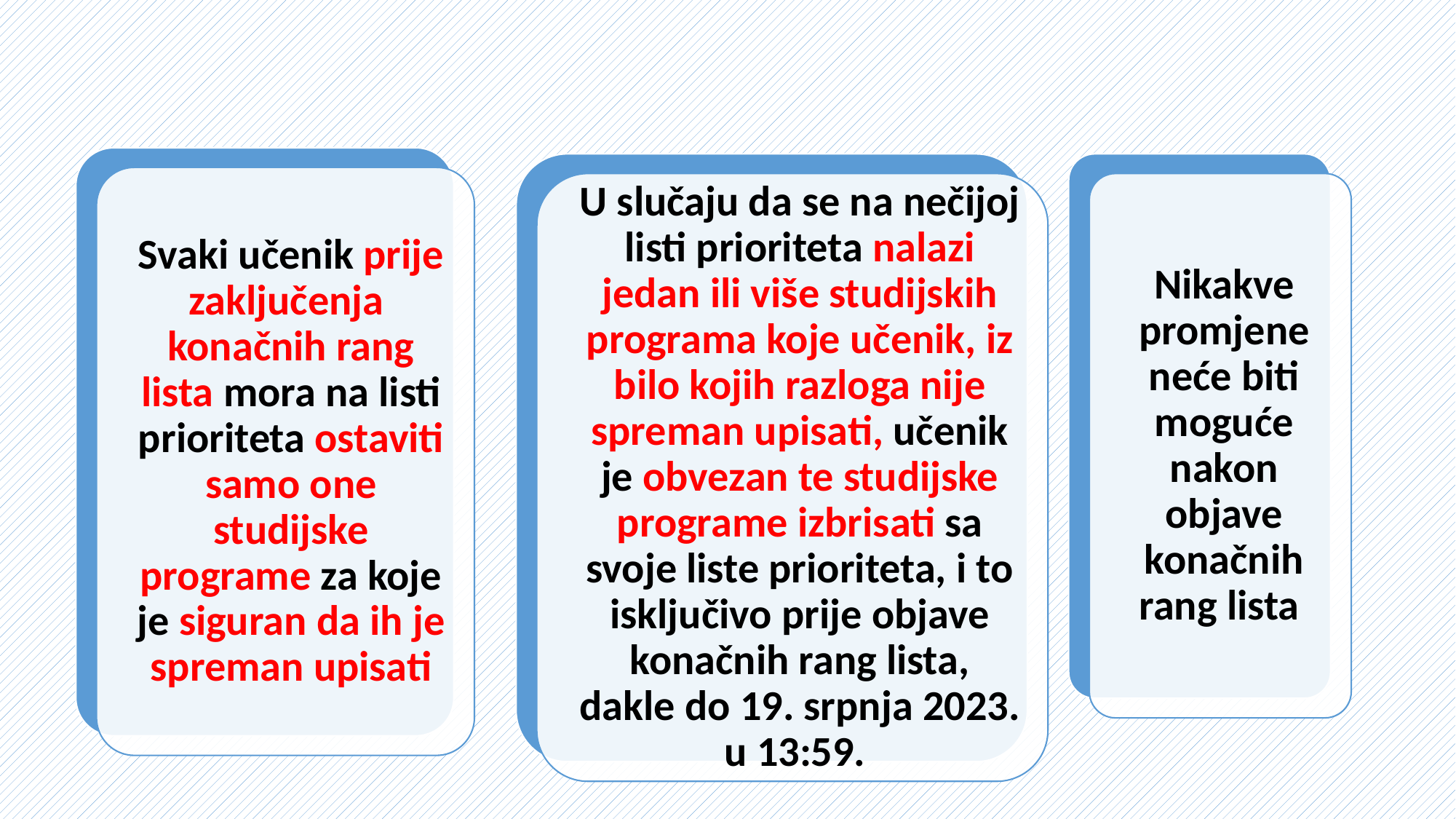

Svaki učenik prije zaključenja  konačnih rang lista mora na listi prioriteta ostaviti samo one studijske programe za koje je siguran da ih je spreman upisati
U slučaju da se na nečijoj listi prioriteta nalazi jedan ili više studijskih programa koje učenik, iz bilo kojih razloga nije spreman upisati, učenik je obvezan te studijske programe izbrisati sa svoje liste prioriteta, i to isključivo prije objave konačnih rang lista, dakle do 19. srpnja 2023. u 13:59.
Nikakve promjene neće biti moguće nakon objave konačnih rang lista